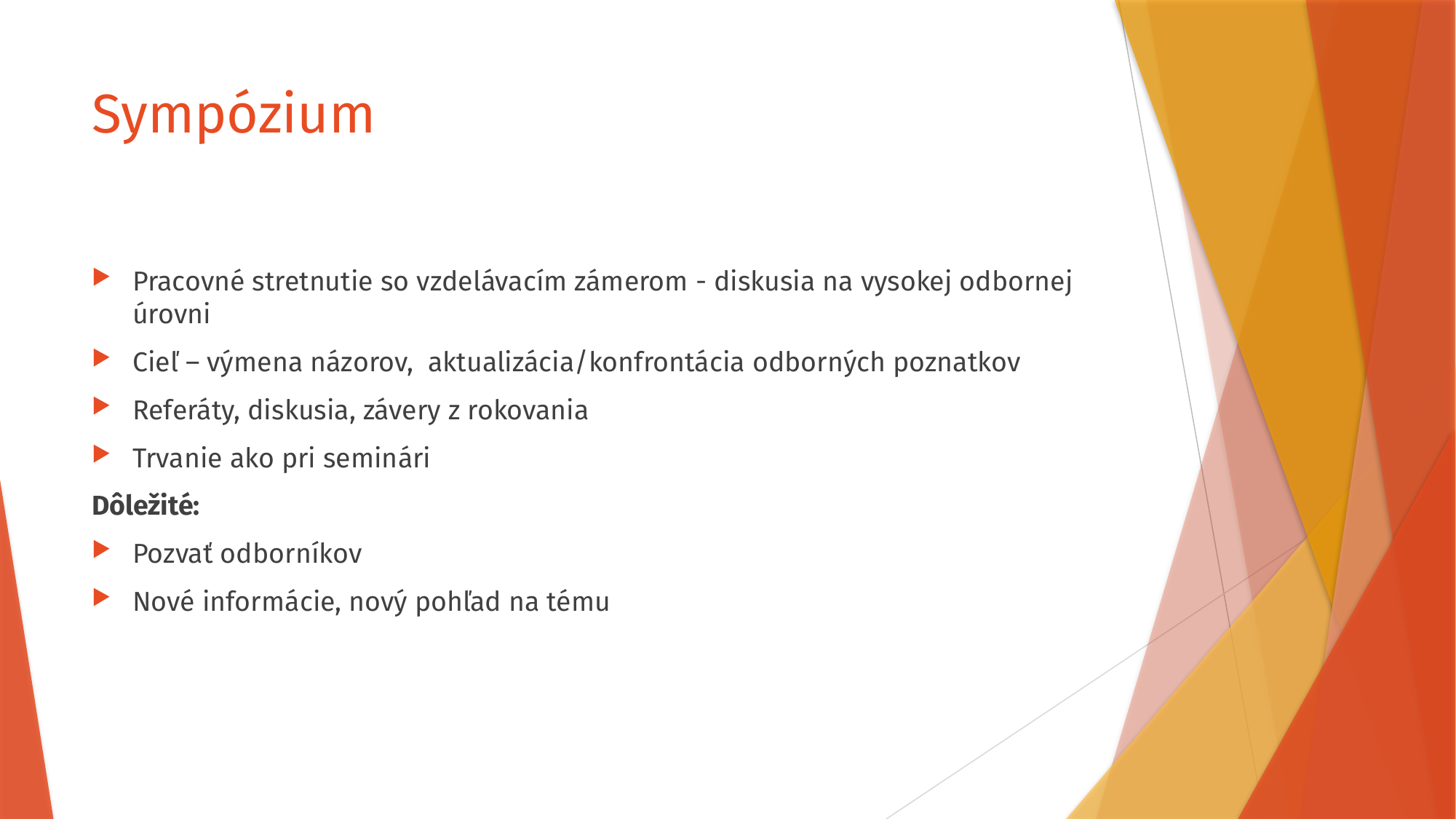

# Sympózium
Pracovné stretnutie so vzdelávacím zámerom - diskusia na vysokej odbornej úrovni
Cieľ – výmena názorov,  aktualizácia/konfrontácia odborných poznatkov
Referáty, diskusia, závery z rokovania
Trvanie ako pri seminári
Dôležité:
Pozvať odborníkov
Nové informácie, nový pohľad na tému